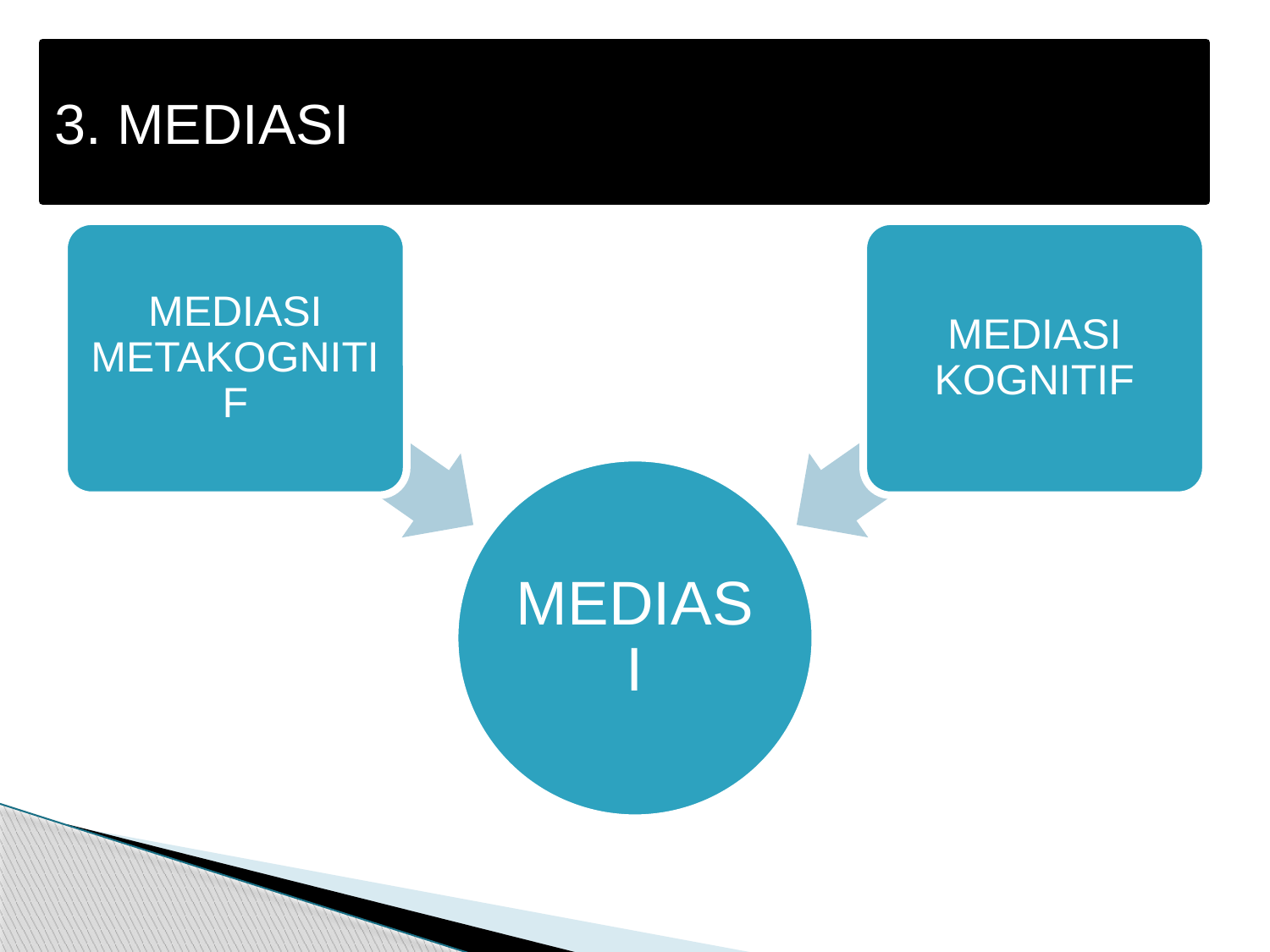

#
3. MEDIASI
MEDIASI
MEDIASI METAKOGNITIF
MEDIASI KOGNITIF